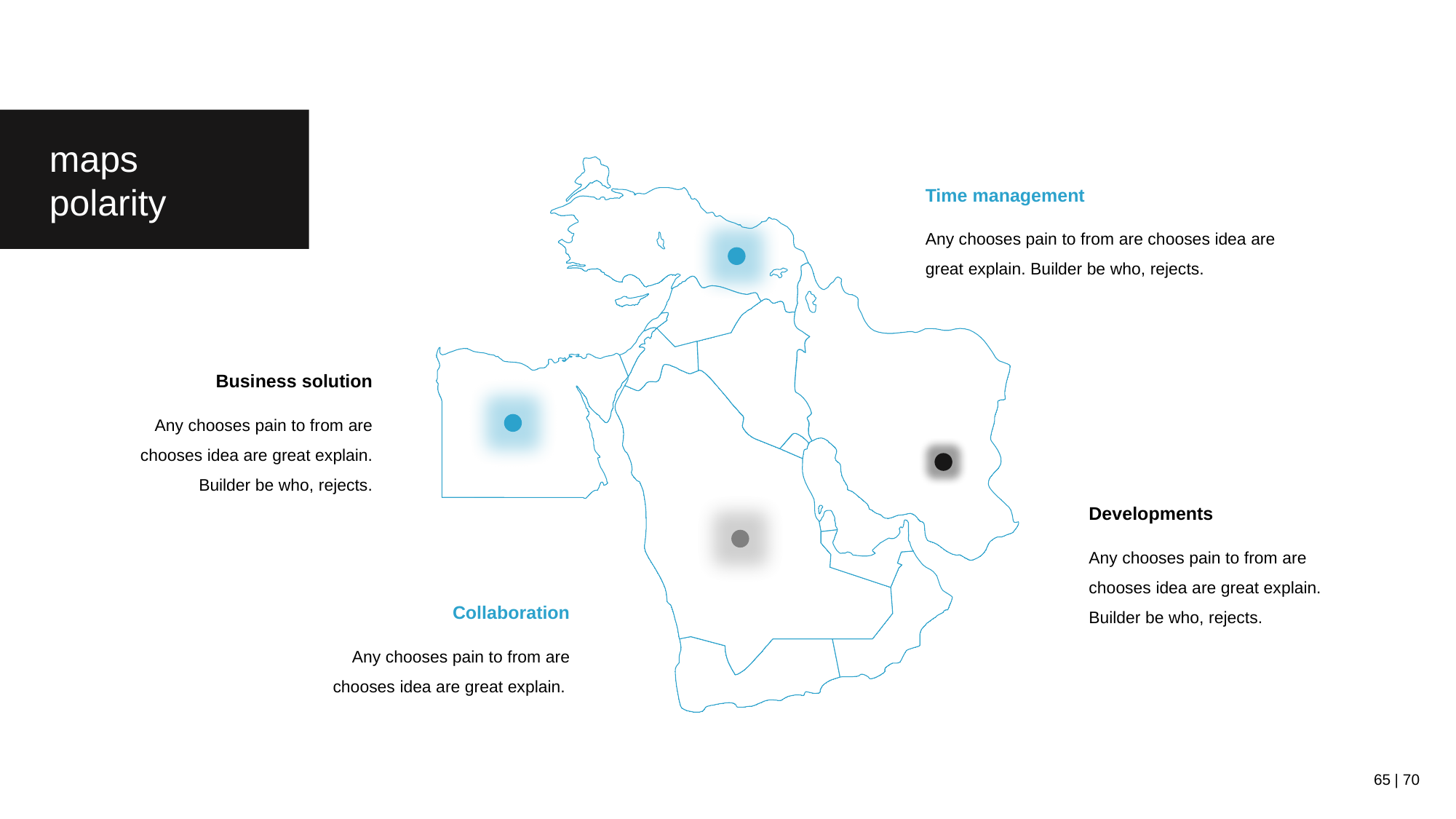

maps
polarity

Time management
Any chooses pain to from are chooses idea are great explain. Builder be who, rejects.

Business solution
Any chooses pain to from are chooses idea are great explain. Builder be who, rejects.

Developments

Any chooses pain to from are chooses idea are great explain. Builder be who, rejects.
Collaboration
Any chooses pain to from are chooses idea are great explain.